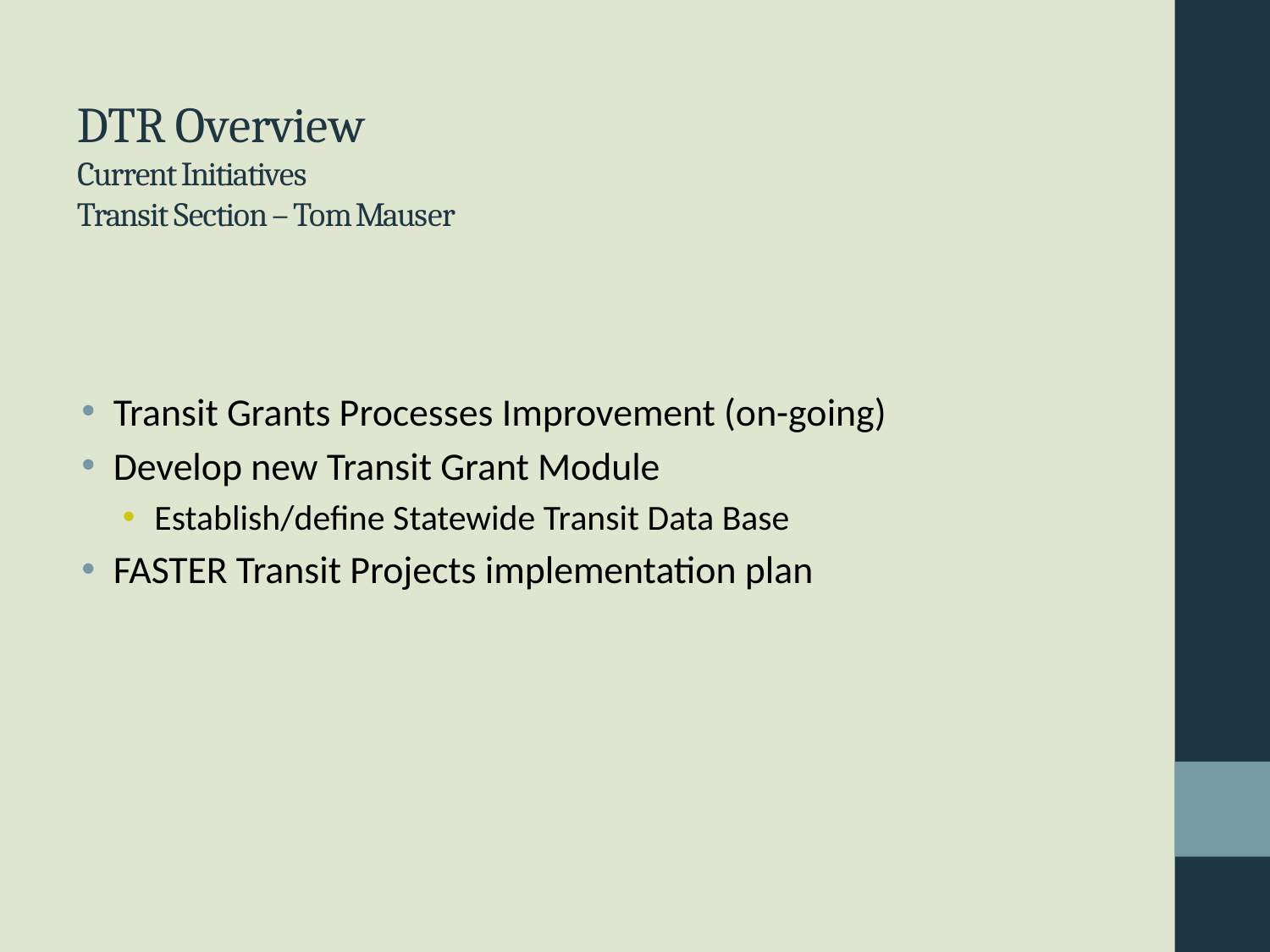

# DTR Overview Current Initiatives Transit Section – Tom Mauser
Transit Grants Processes Improvement (on-going)
Develop new Transit Grant Module
Establish/define Statewide Transit Data Base
FASTER Transit Projects implementation plan